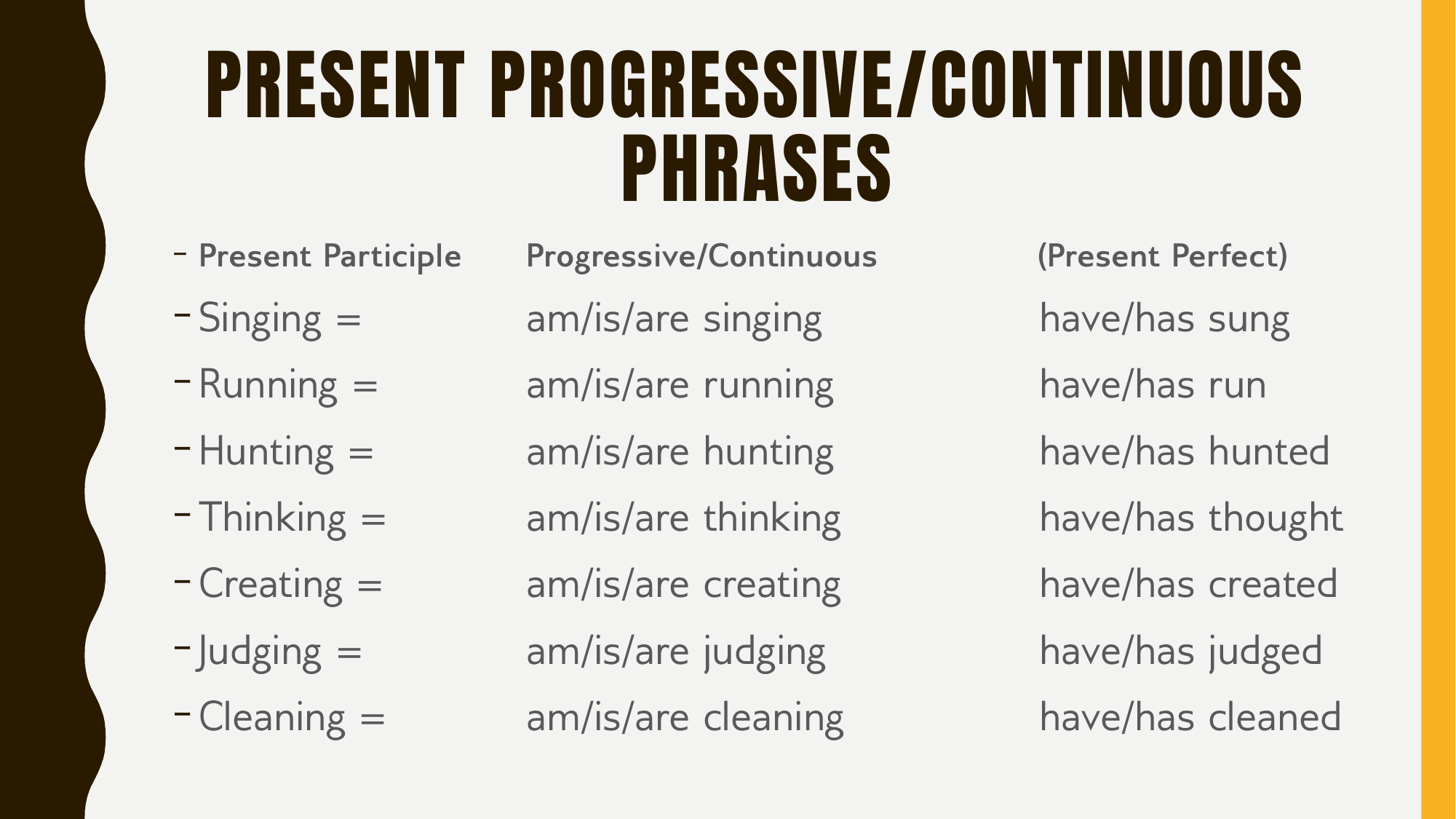

# Present Progressive/Continuous Phrases
Present Participle      Progressive/Continuous     	       (Present Perfect)
Singing = 	 	am/is/are singing		      have/has sung
Running = 	 	am/is/are running		      have/has run
Hunting = 	 	am/is/are hunting		      have/has hunted
Thinking = 	 	am/is/are thinking		      have/has thought
Creating = 	 	am/is/are creating		      have/has created
Judging =  	 	am/is/are judging		      have/has judged
Cleaning = 	 	am/is/are cleaning		      have/has cleaned